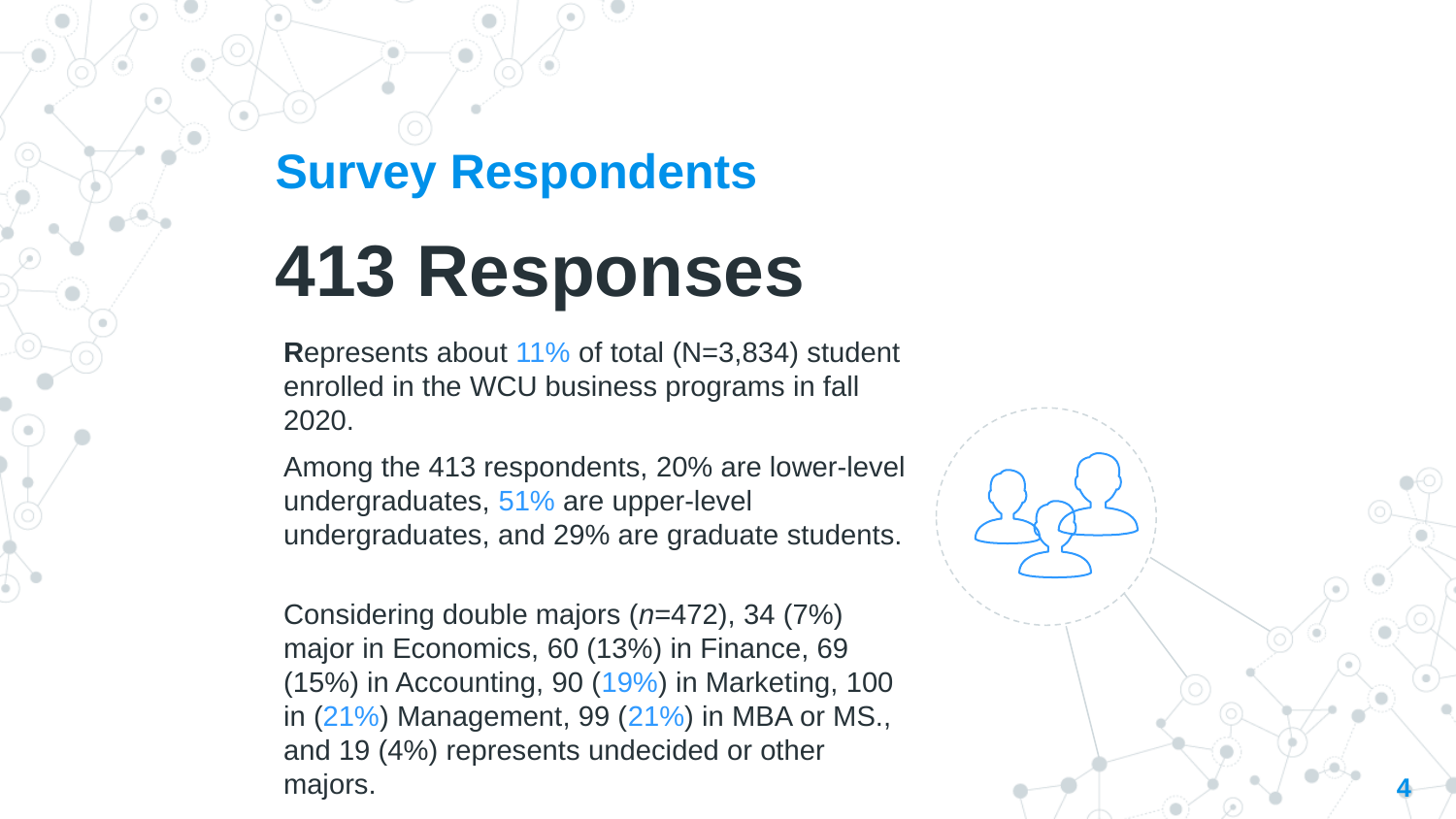

Survey Respondents
413 Responses
Represents about 11% of total (N=3,834) student enrolled in the WCU business programs in fall 2020.
Among the 413 respondents, 20% are lower-level undergraduates, 51% are upper-level undergraduates, and 29% are graduate students.
Considering double majors (n=472), 34 (7%) major in Economics, 60 (13%) in Finance, 69 (15%) in Accounting, 90 (19%) in Marketing, 100 in (21%) Management, 99 (21%) in MBA or MS., and 19 (4%) represents undecided or other majors.

4